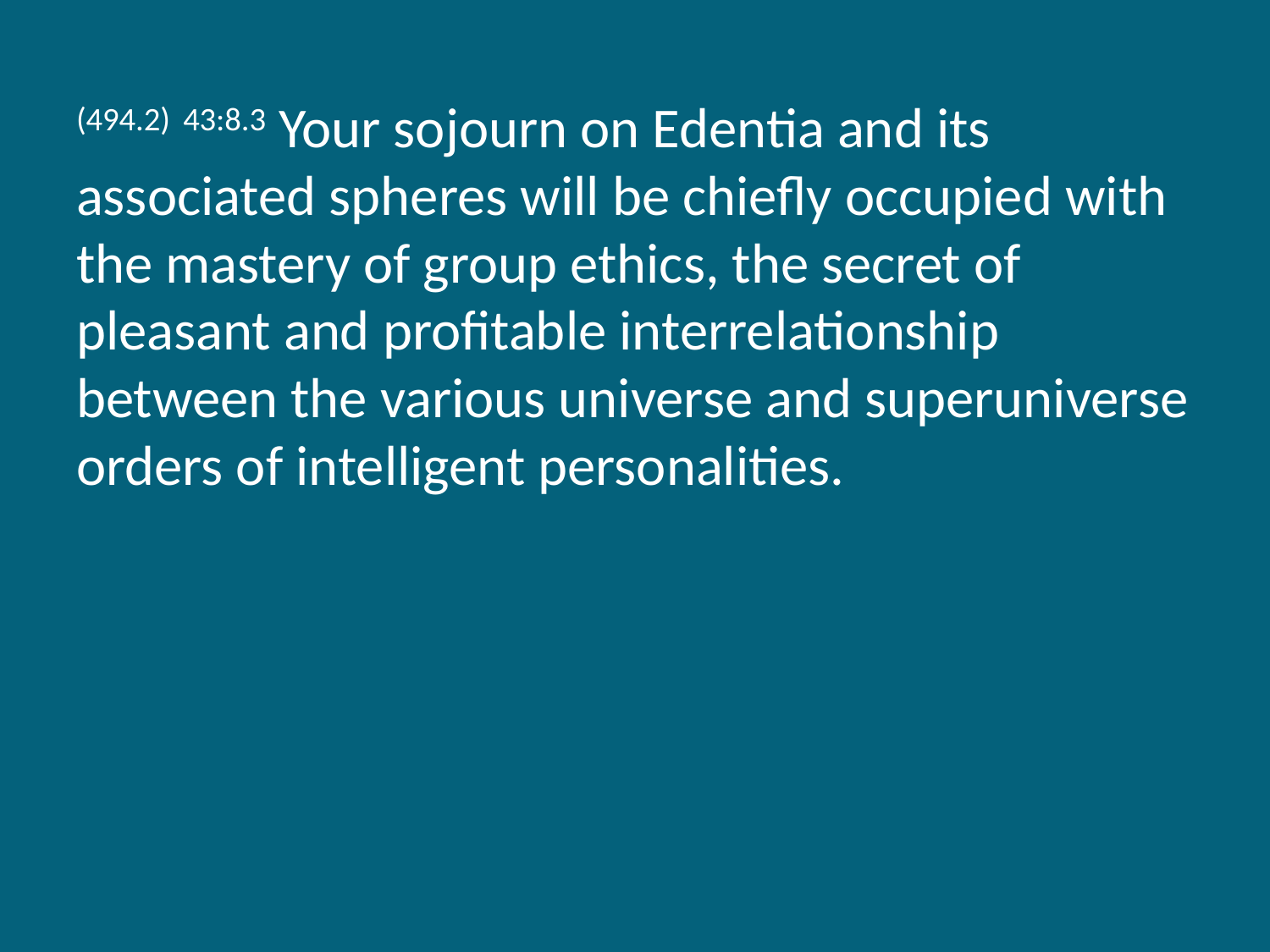

(494.2) 43:8.3 Your sojourn on Edentia and its associated spheres will be chiefly occupied with the mastery of group ethics, the secret of pleasant and profitable interrelationship between the various universe and superuniverse orders of intelligent personalities.